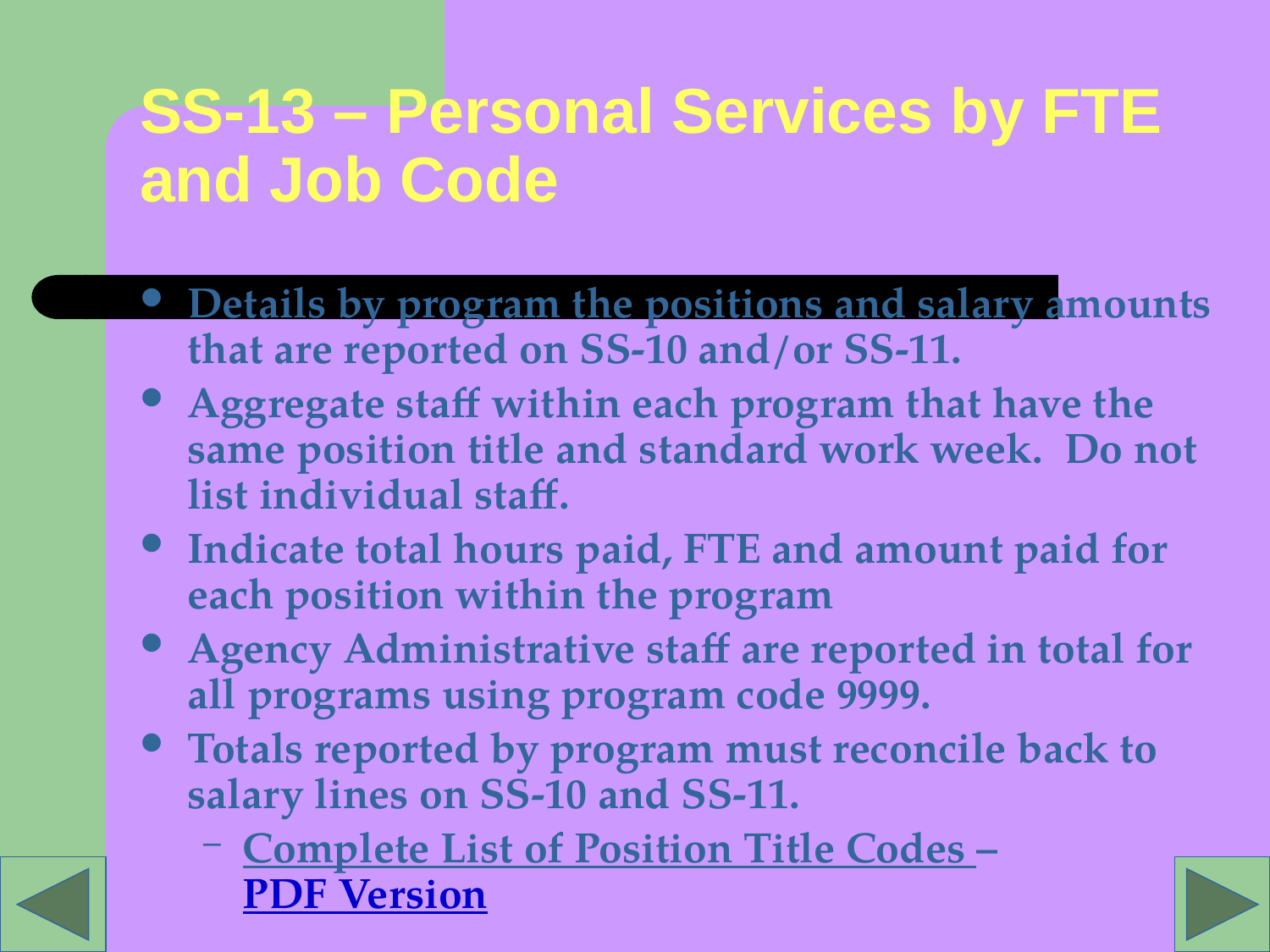

# SS-13 – Personal Services by FTE and Job Code
Details by program the positions and salary amounts that are reported on SS-10 and/or SS-11.
Aggregate staff within each program that have the same position title and standard work week.  Do not list individual staff.
Indicate total hours paid, FTE and amount paid for each position within the program
Agency Administrative staff are reported in total for all programs using program code 9999.
Totals reported by program must reconcile back to salary lines on SS-10 and SS-11.
Complete List of Position Title Codes – PDF Version